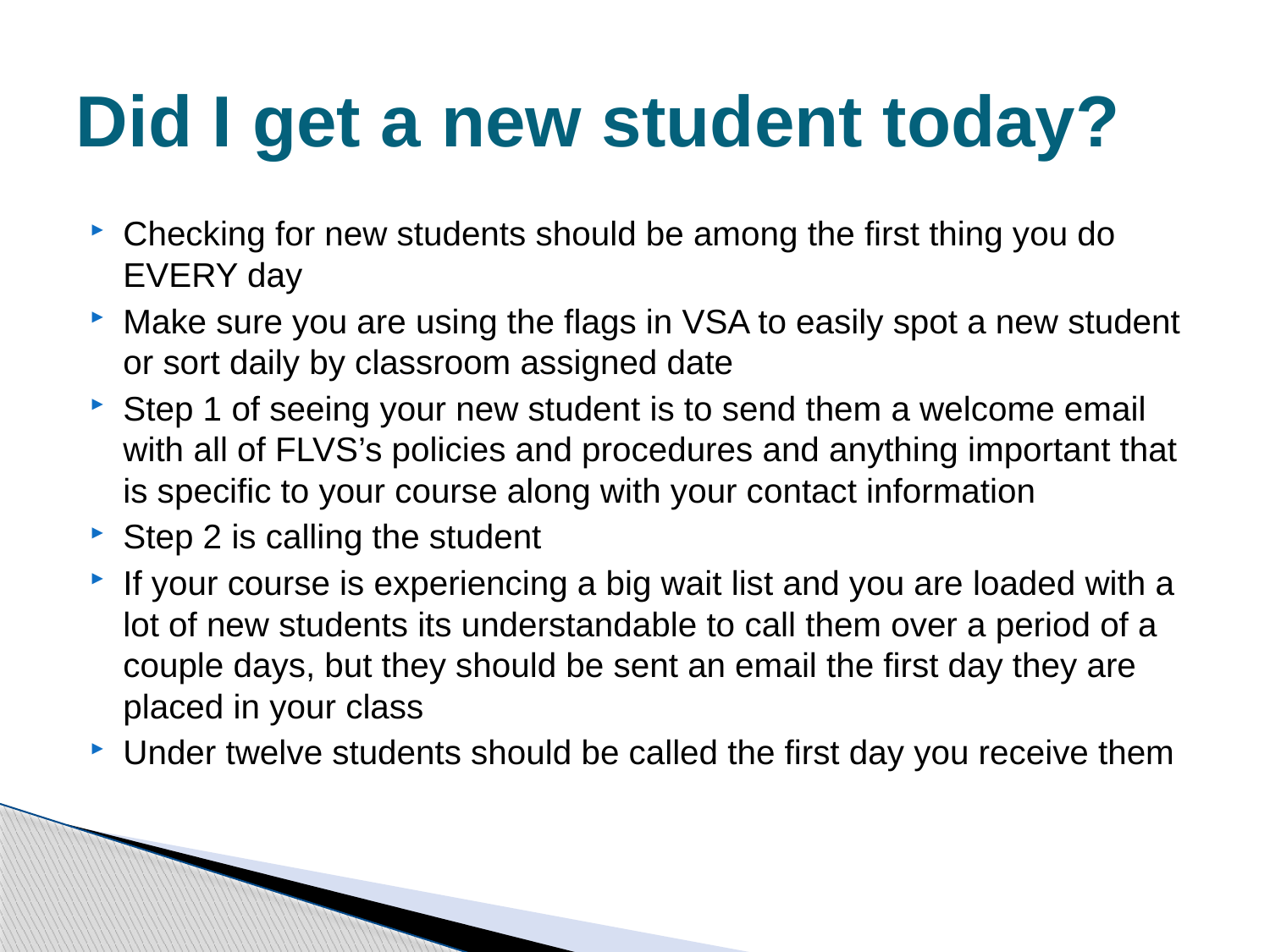

# Did I get a new student today?
Checking for new students should be among the first thing you do EVERY day
Make sure you are using the flags in VSA to easily spot a new student or sort daily by classroom assigned date
Step 1 of seeing your new student is to send them a welcome email with all of FLVS’s policies and procedures and anything important that is specific to your course along with your contact information
Step 2 is calling the student
If your course is experiencing a big wait list and you are loaded with a lot of new students its understandable to call them over a period of a couple days, but they should be sent an email the first day they are placed in your class
Under twelve students should be called the first day you receive them